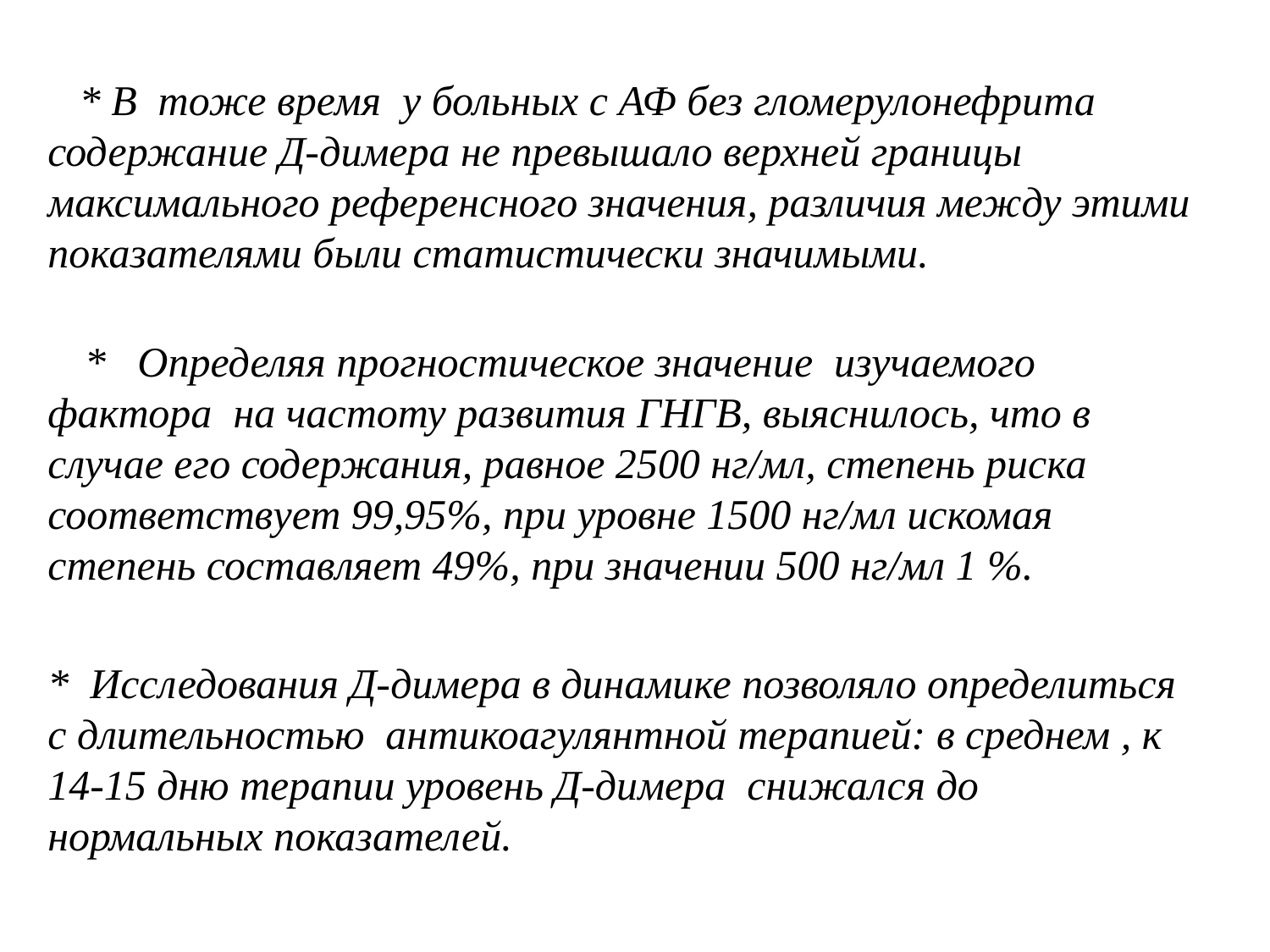

* В  тоже время  у больных с АФ без гломерулонефрита  содержание Д-димера не превышало верхней границы  максимального референсного значения, различия между этими показателями были статистически значимыми.

    *   Определяя прогностическое значение  изучаемого фактора  на частоту развития ГНГВ, выяснилось, что в случае его содержания, равное 2500 нг/мл, степень риска соответствует 99,95%, при уровне 1500 нг/мл искомая степень составляет 49%, при значении 500 нг/мл 1 %.

*  Исследования Д-димера в динамике позволяло определиться с длительностью  антикоагулянтной терапией: в среднем , к 14-15 дню терапии уровень Д-димера  снижался до нормальных показателей.